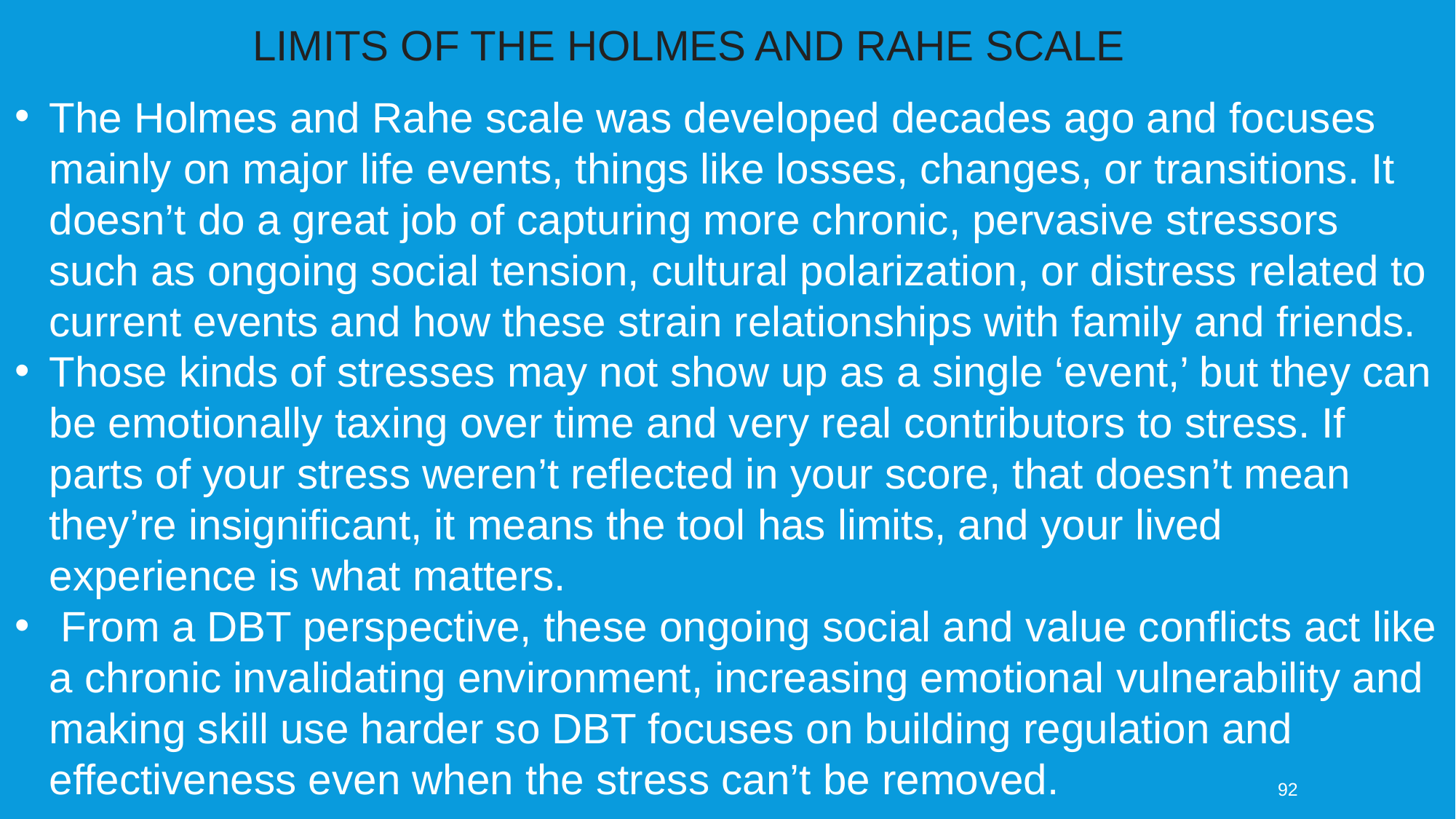

LIMITS OF THE HOLMES AND RAHE SCALE
The Holmes and Rahe scale was developed decades ago and focuses mainly on major life events, things like losses, changes, or transitions. It doesn’t do a great job of capturing more chronic, pervasive stressors such as ongoing social tension, cultural polarization, or distress related to current events and how these strain relationships with family and friends.
Those kinds of stresses may not show up as a single ‘event,’ but they can be emotionally taxing over time and very real contributors to stress. If parts of your stress weren’t reflected in your score, that doesn’t mean they’re insignificant, it means the tool has limits, and your lived experience is what matters.
 From a DBT perspective, these ongoing social and value conflicts act like a chronic invalidating environment, increasing emotional vulnerability and making skill use harder so DBT focuses on building regulation and effectiveness even when the stress can’t be removed.
92